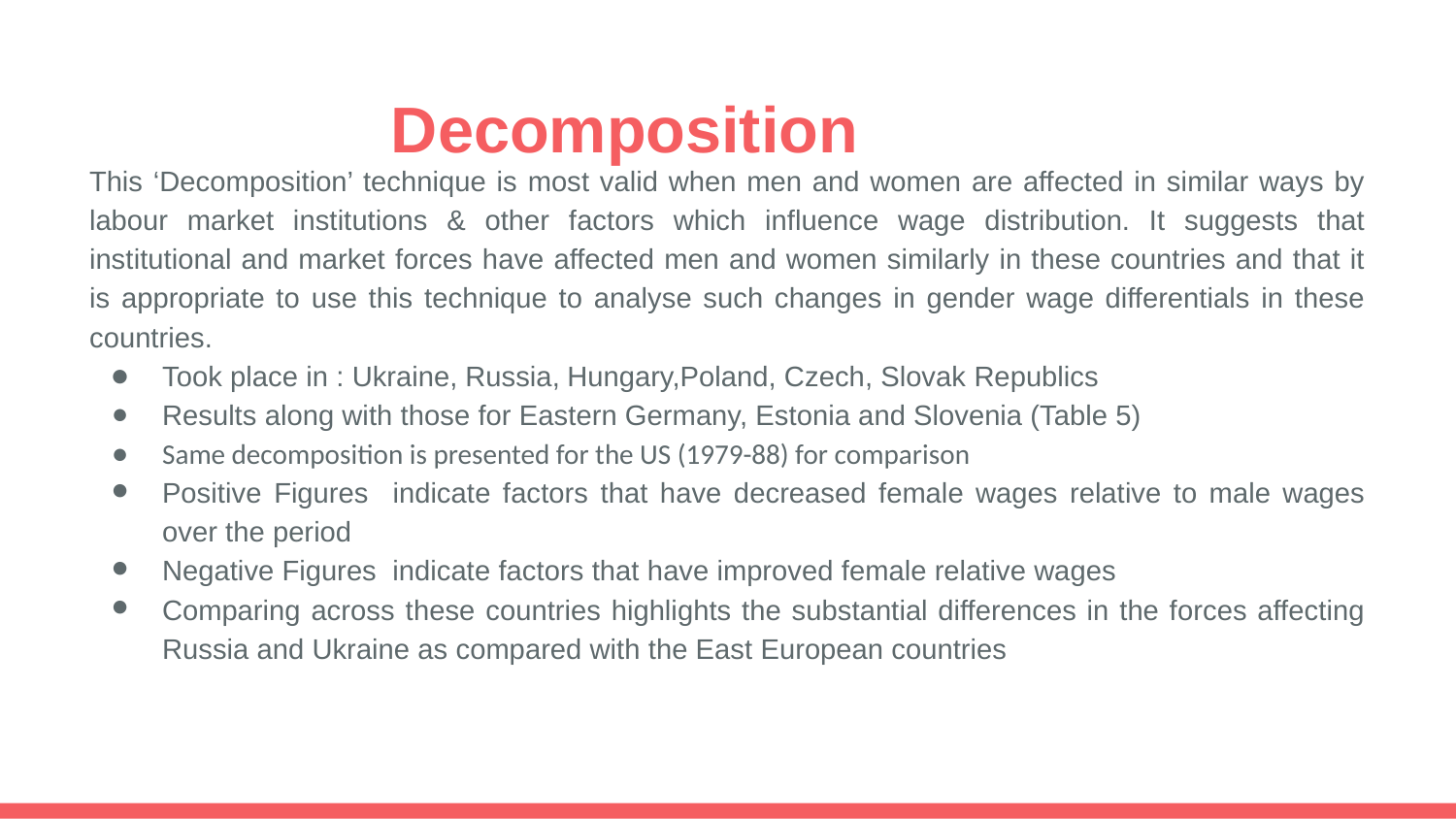

# Decomposition

This ‘Decomposition’ technique is most valid when men and women are affected in similar ways by labour market institutions & other factors which influence wage distribution. It suggests that institutional and market forces have affected men and women similarly in these countries and that it is appropriate to use this technique to analyse such changes in gender wage differentials in these countries.
Took place in : Ukraine, Russia, Hungary,Poland, Czech, Slovak Republics
Results along with those for Eastern Germany, Estonia and Slovenia (Table 5)
Same decomposition is presented for the US (1979-88) for comparison
Positive Figures  indicate factors that have decreased female wages relative to male wages over the period
Negative Figures  indicate factors that have improved female relative wages
Comparing across these countries highlights the substantial differences in the forces affecting Russia and Ukraine as compared with the East European countries